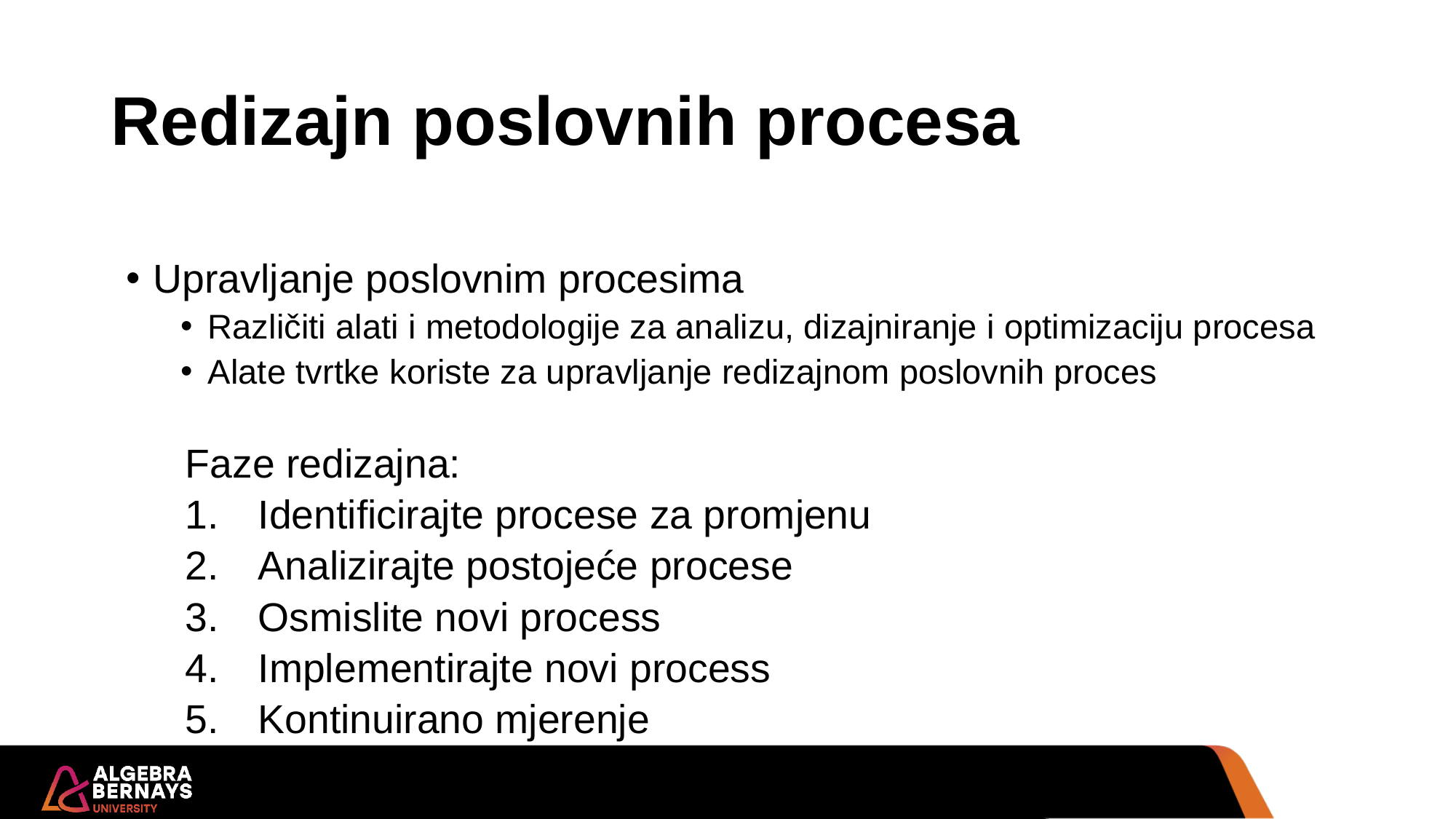

# Redizajn poslovnih procesa
Upravljanje poslovnim procesima
Različiti alati i metodologije za analizu, dizajniranje i optimizaciju procesa
Alate tvrtke koriste za upravljanje redizajnom poslovnih proces
Faze redizajna:
Identificirajte procese za promjenu
Analizirajte postojeće procese
Osmislite novi process
Implementirajte novi process
Kontinuirano mjerenje